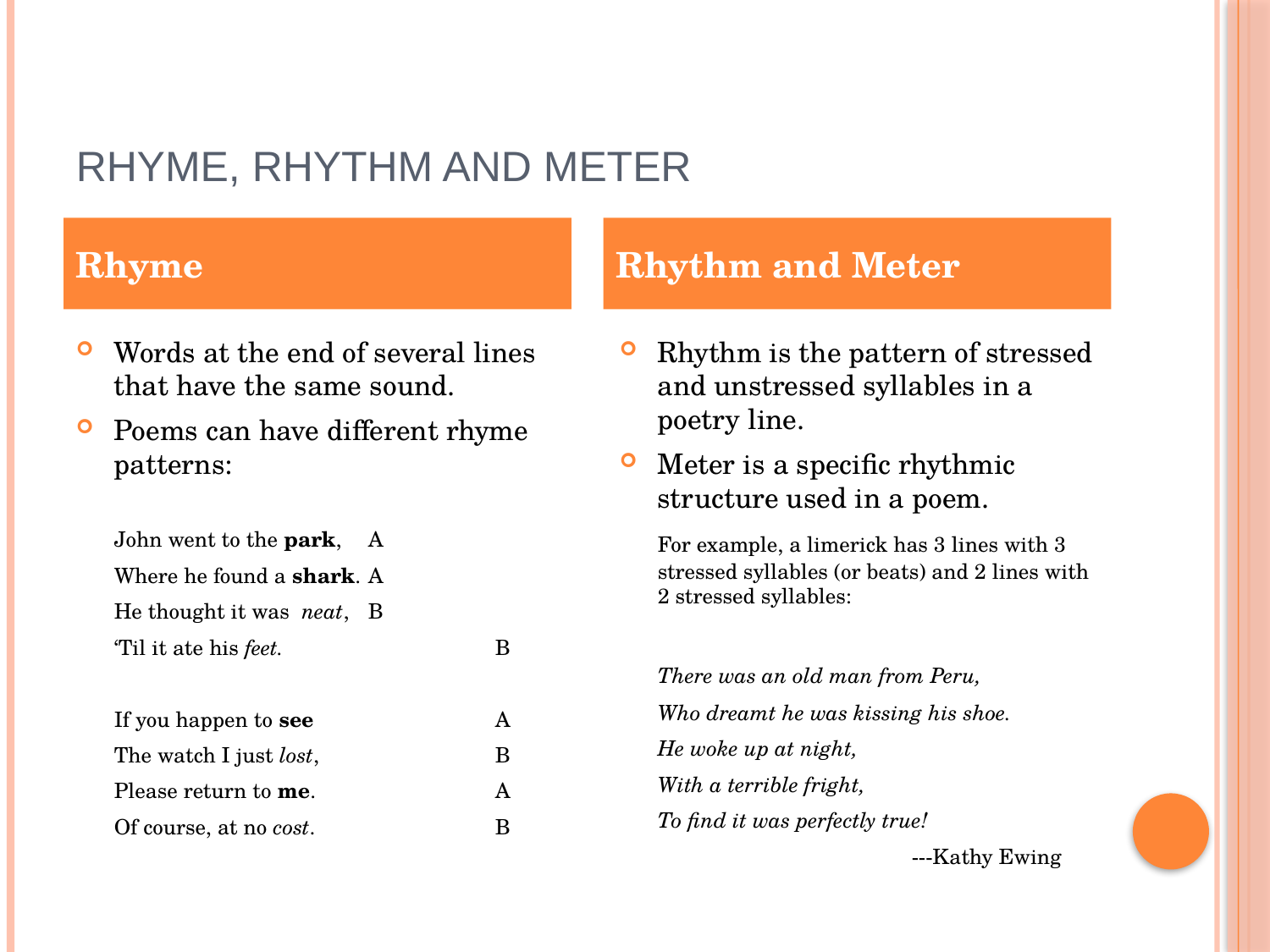

# Rhyme, Rhythm and meter
Rhyme
Rhythm and Meter
Words at the end of several lines that have the same sound.
Poems can have different rhyme patterns:

	John went to the park,	A
	Where he found a shark.	A
	He thought it was  neat,	B
	‘Til it ate his feet.		B

	If you happen to see		A
	The watch I just lost,		B
	Please return to me.		A
	Of course, at no cost.		B

Rhythm is the pattern of stressed and unstressed syllables in a poetry line.
Meter is a specific rhythmic structure used in a poem.
	For example, a limerick has 3 lines with 3 stressed syllables (or beats) and 2 lines with 2 stressed syllables:

	There was an old man from Peru,
	Who dreamt he was kissing his shoe.
	He woke up at night,
	With a terrible fright,
	To find it was perfectly true!
			---Kathy Ewing